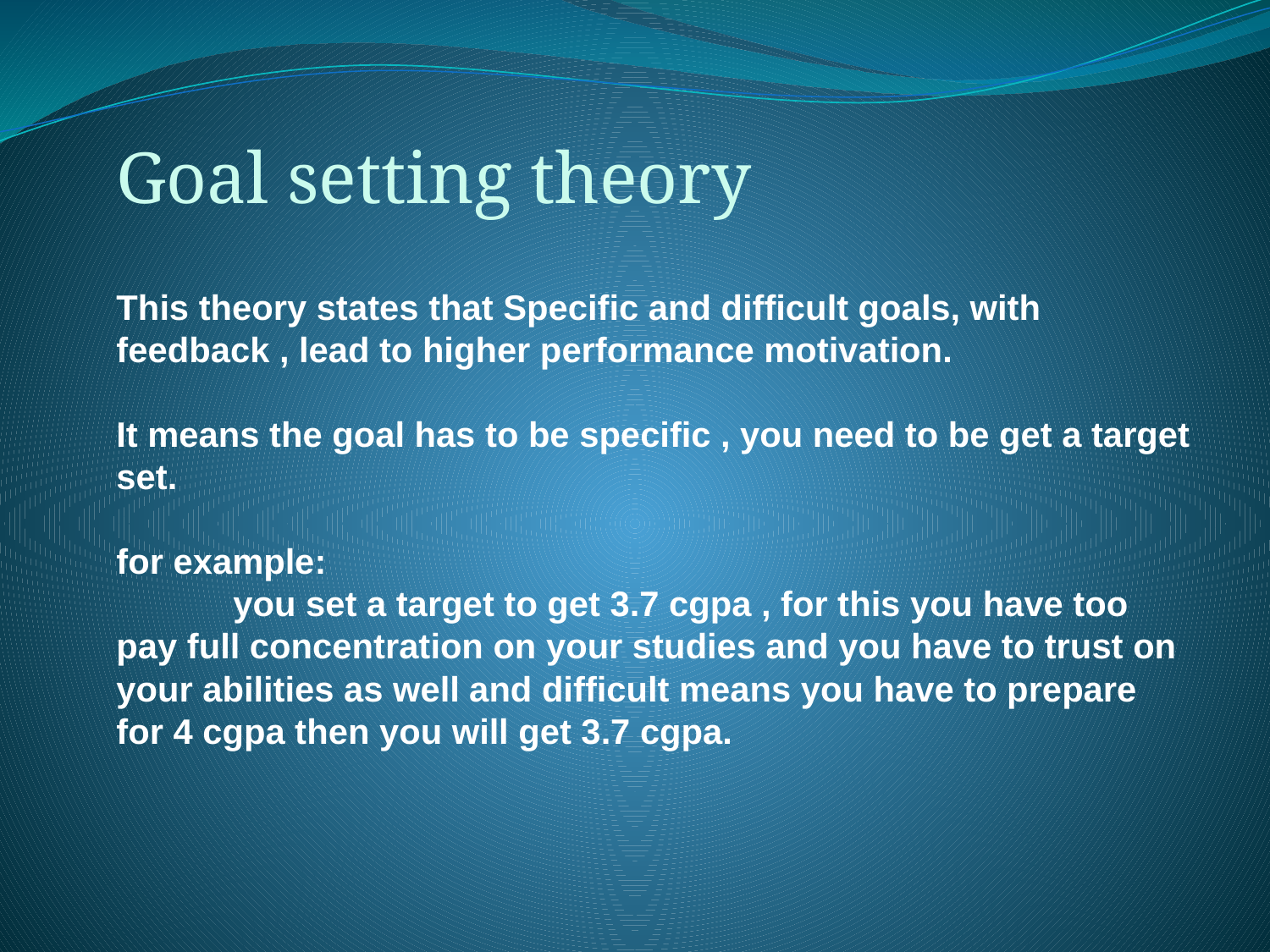

Goal setting theory
# This theory states that Specific and difficult goals, with feedback , lead to higher performance motivation. It means the goal has to be specific , you need to be get a target set. for example: you set a target to get 3.7 cgpa , for this you have too pay full concentration on your studies and you have to trust on your abilities as well and difficult means you have to prepare for 4 cgpa then you will get 3.7 cgpa.